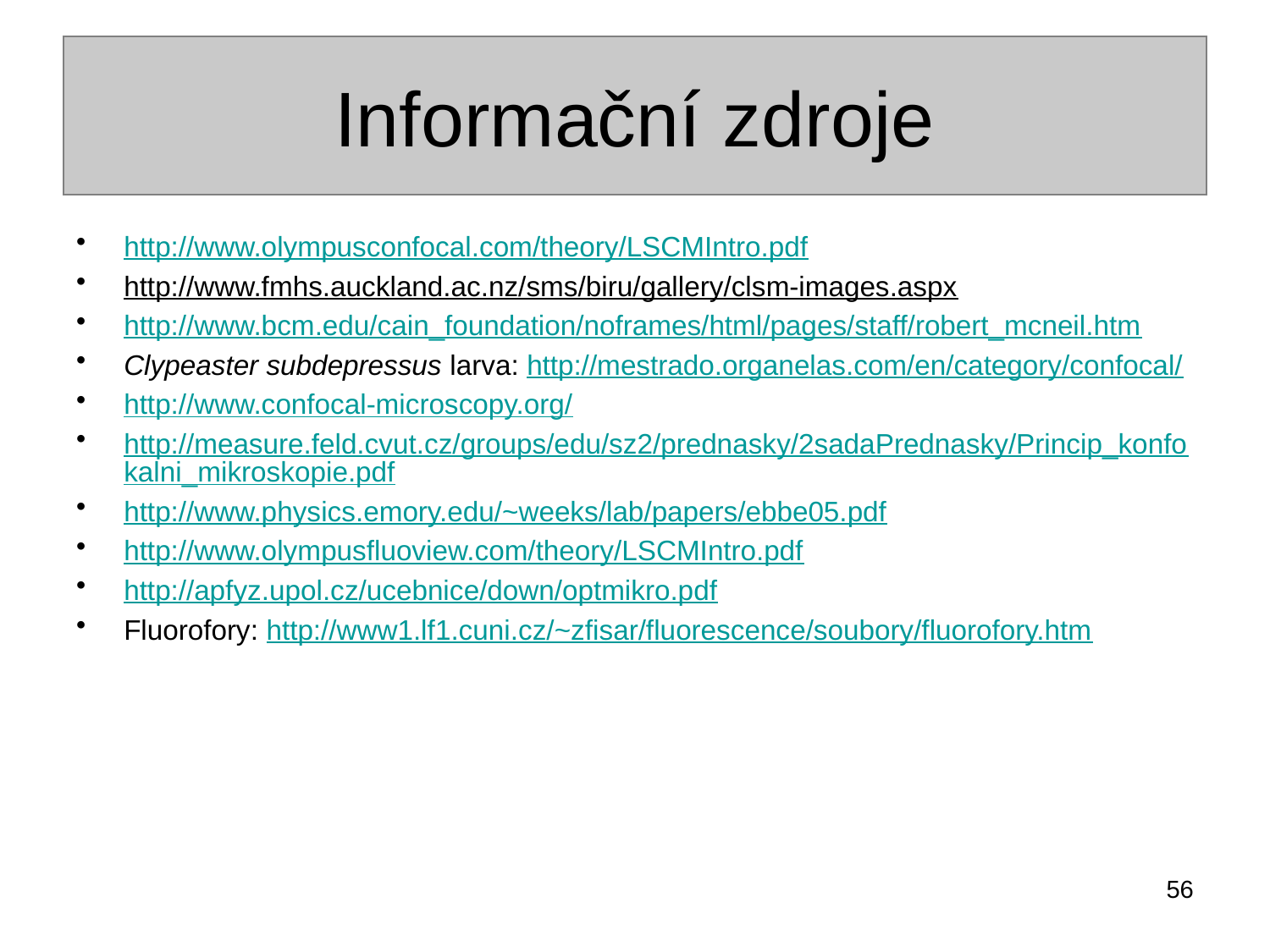

# Informační zdroje
http://www.olympusconfocal.com/theory/LSCMIntro.pdf
http://www.fmhs.auckland.ac.nz/sms/biru/gallery/clsm-images.aspx
http://www.bcm.edu/cain_foundation/noframes/html/pages/staff/robert_mcneil.htm
Clypeaster subdepressus larva: http://mestrado.organelas.com/en/category/confocal/
http://www.confocal-microscopy.org/
http://measure.feld.cvut.cz/groups/edu/sz2/prednasky/2sadaPrednasky/Princip_konfokalni_mikroskopie.pdf
http://www.physics.emory.edu/~weeks/lab/papers/ebbe05.pdf
http://www.olympusfluoview.com/theory/LSCMIntro.pdf
http://apfyz.upol.cz/ucebnice/down/optmikro.pdf
Fluorofory: http://www1.lf1.cuni.cz/~zfisar/fluorescence/soubory/fluorofory.htm
56